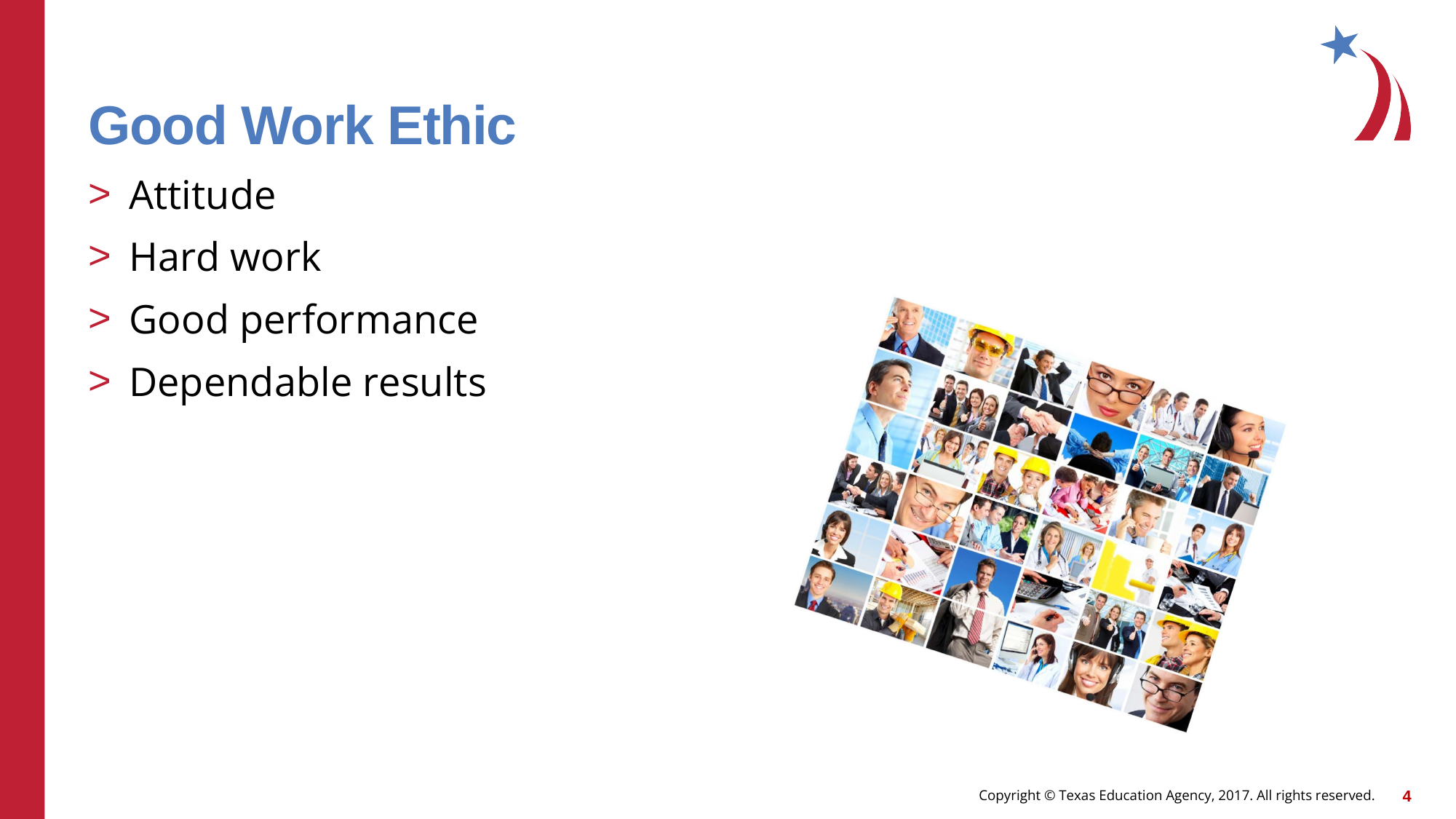

Good Work Ethic
Attitude
Hard work
Good performance
Dependable results